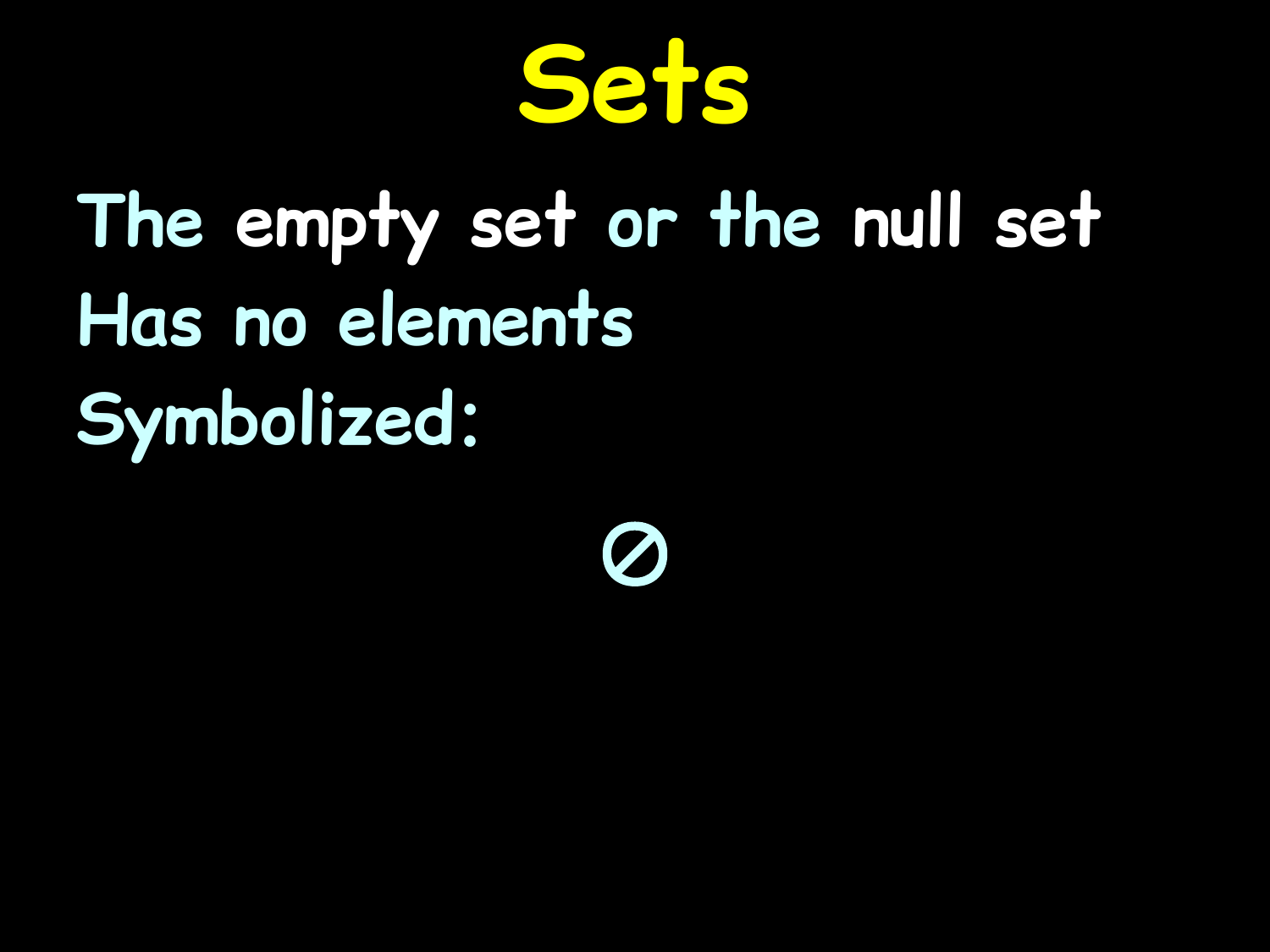

# Sets
The empty set or the null set
Has no elements
Symbolized:
∅